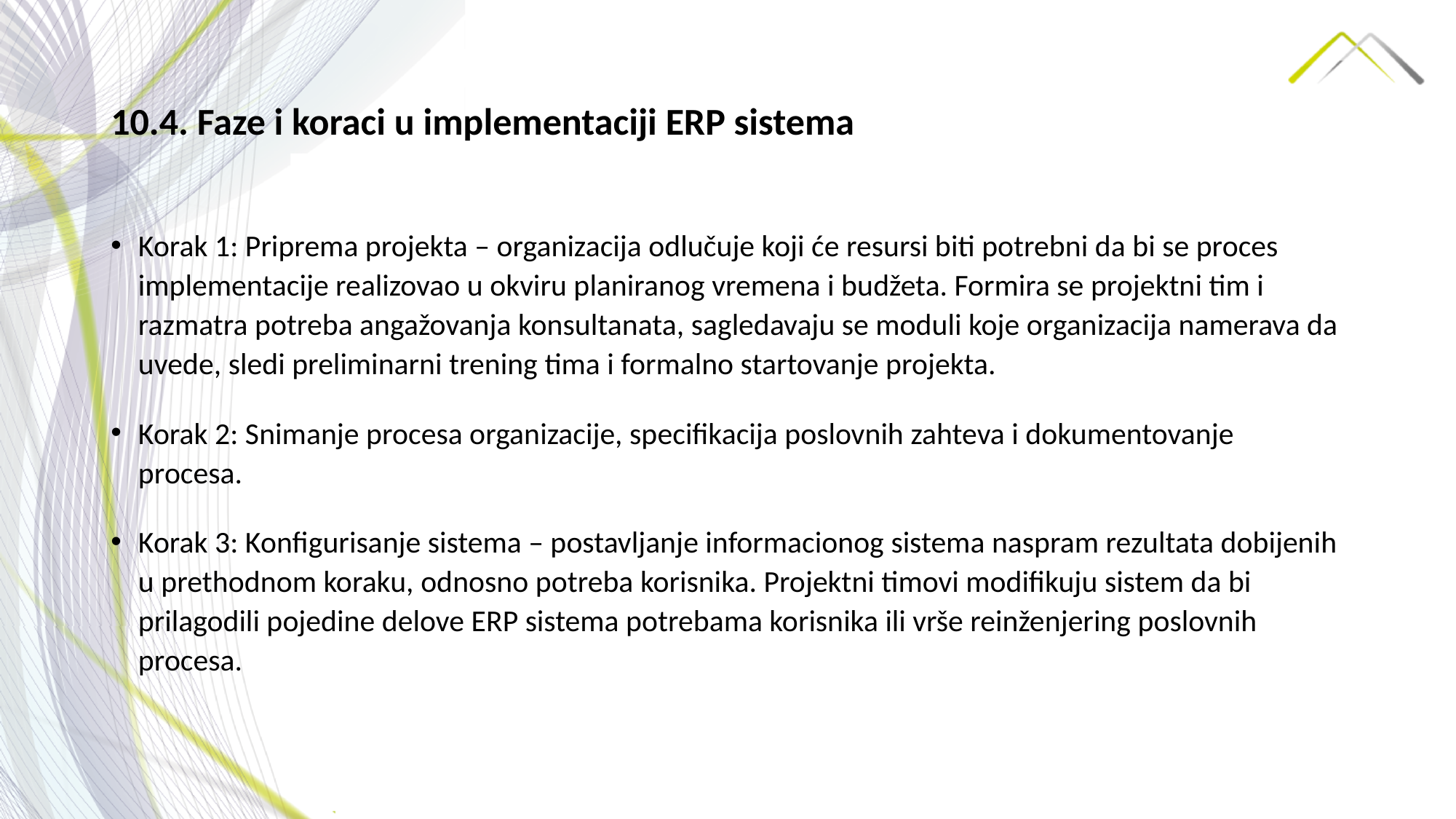

# 10.4. Faze i koraci u implementaciji ERP sistema
Korak 1: Priprema projekta – organizacija odlučuje koji će resursi biti potrebni da bi se proces implementacije realizovao u okviru planiranog vremena i budžeta. Formira se projektni tim i razmatra potreba angažovanja konsultanata, sagledavaju se moduli koje organizacija namerava da uvede, sledi preliminarni trening tima i formalno startovanje projekta.
Korak 2: Snimanje procesa organizacije, specifikacija poslovnih zahteva i dokumentovanje procesa.
Korak 3: Konfigurisanje sistema – postavljanje informacionog sistema naspram rezultata dobijenih u prethodnom koraku, odnosno potreba korisnika. Projektni timovi modifikuju sistem da bi prilagodili pojedine delove ERP sistema potrebama korisnika ili vrše reinženjering poslovnih procesa.